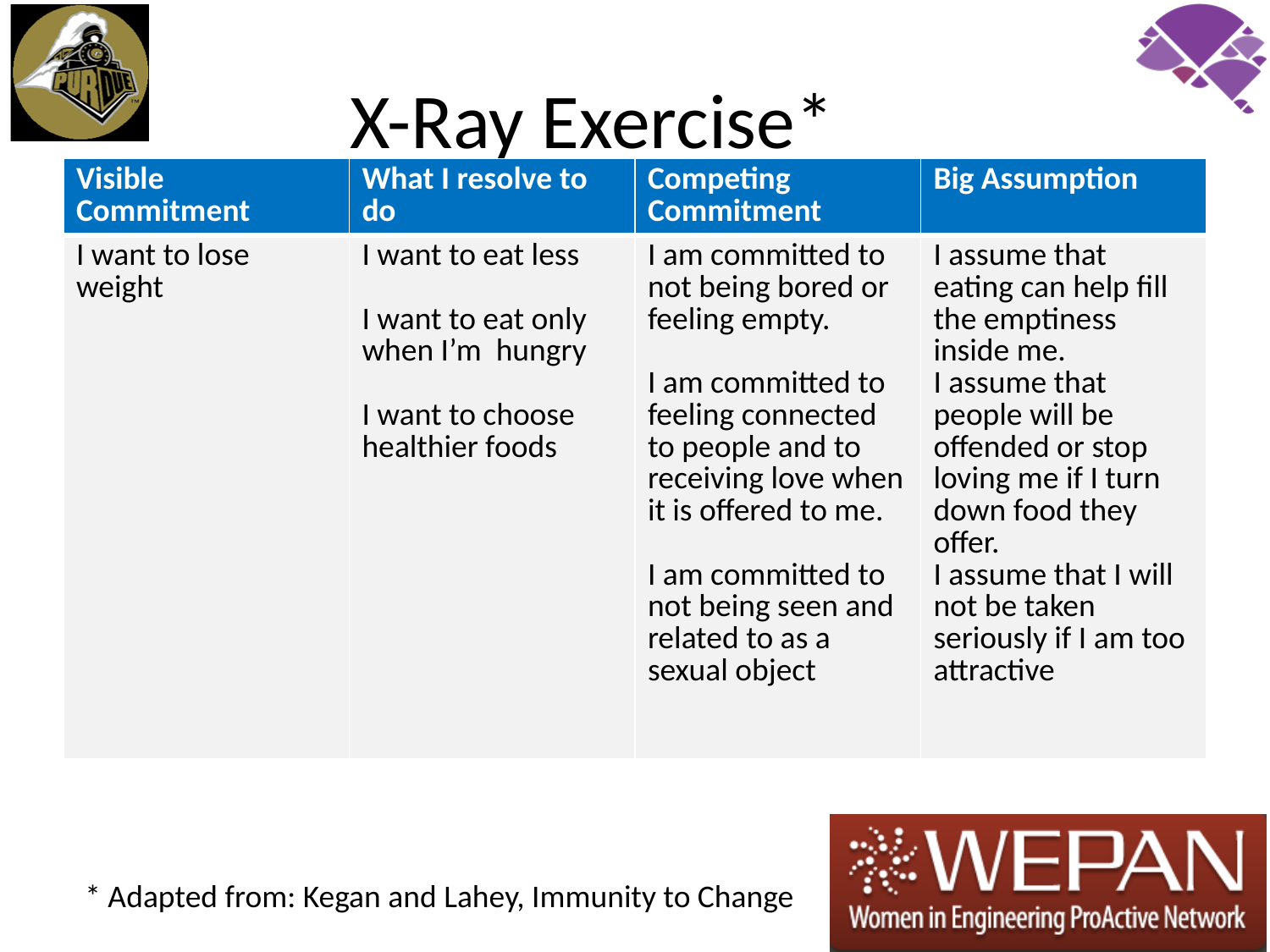

# X-Ray Exercise*
| Visible Commitment | What I resolve to do | Competing Commitment | Big Assumption |
| --- | --- | --- | --- |
| I want to lose weight | I want to eat less I want to eat only when I’m hungry I want to choose healthier foods | I am committed to not being bored or feeling empty. I am committed to feeling connected to people and to receiving love when it is offered to me. I am committed to not being seen and related to as a sexual object | I assume that eating can help fill the emptiness inside me. I assume that people will be offended or stop loving me if I turn down food they offer. I assume that I will not be taken seriously if I am too attractive |
* Adapted from: Kegan and Lahey, Immunity to Change